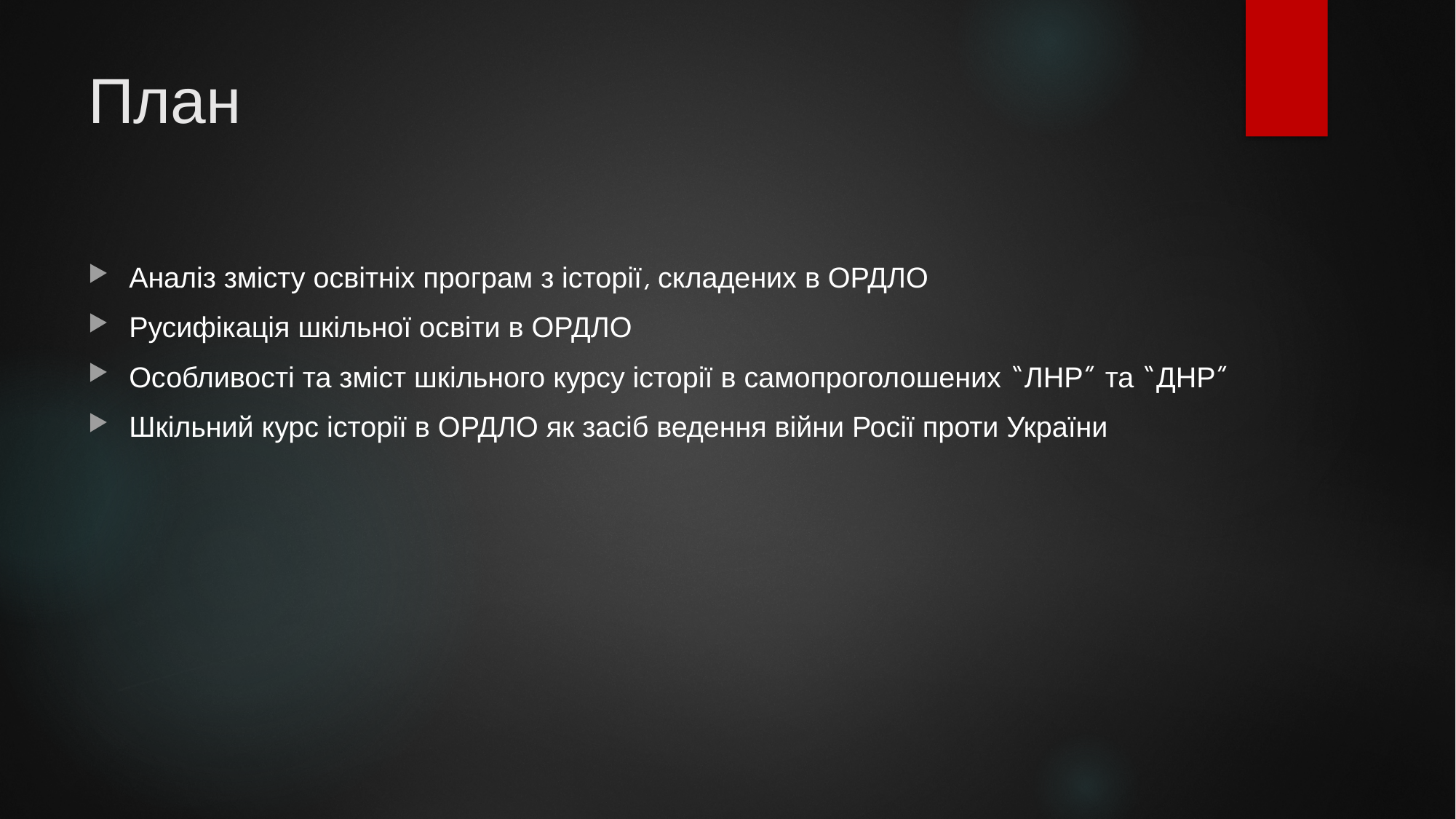

# План
Аналіз змісту освітніх програм з історії, складених в ОРДЛО
Русифікація шкільної освіти в ОРДЛО
Особливості та зміст шкільного курсу історії в самопроголошених “ЛНР” та “ДНР”
Шкільний курс історії в ОРДЛО як засіб ведення війни Росії проти України